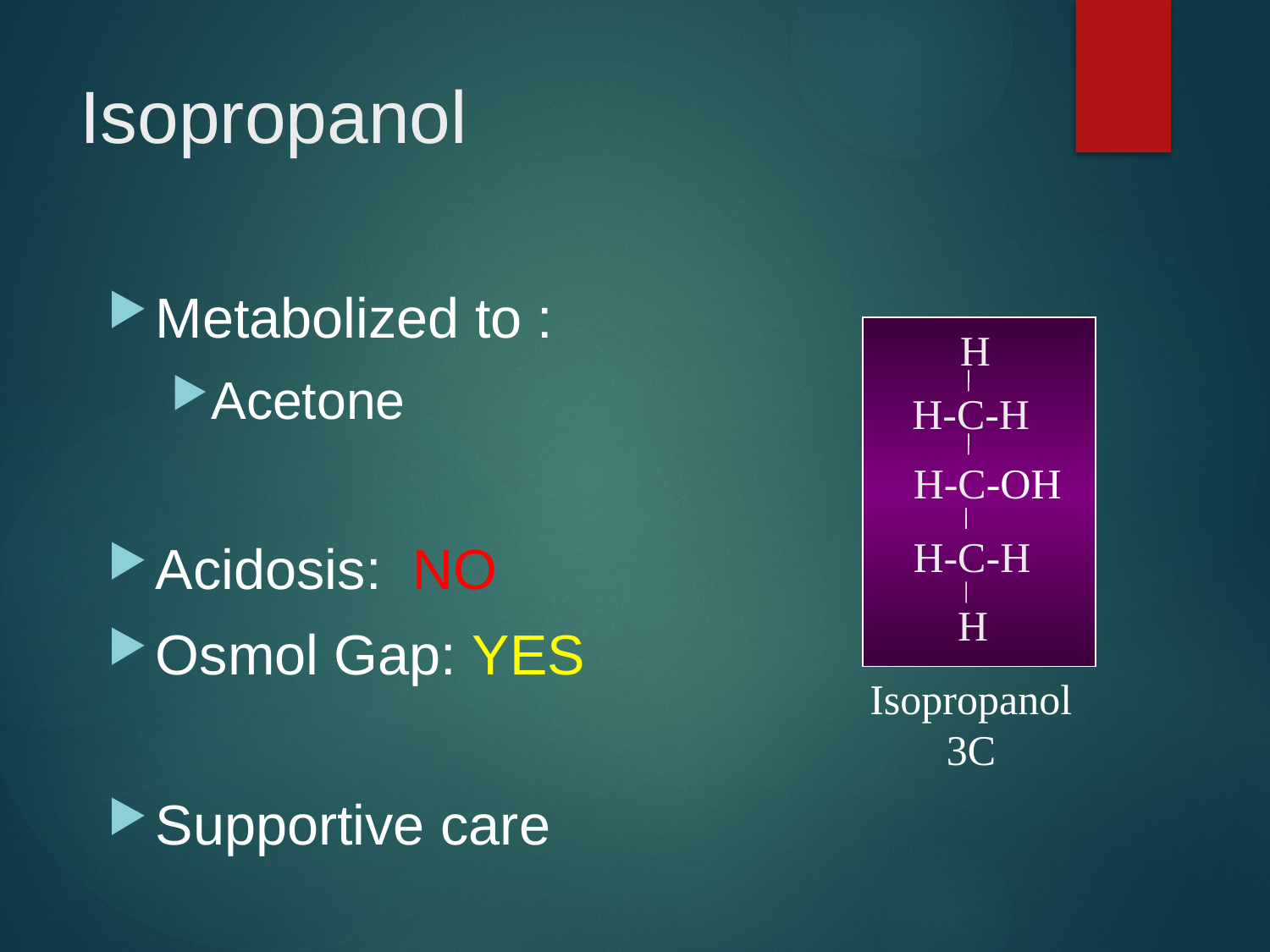

# Isopropanol
Metabolized to :
Acetone

Acidosis:  NO
Osmol Gap: YES

Supportive care

H

H-C-H

H-C-OH

H-C-H

H
Isopropanol
3C